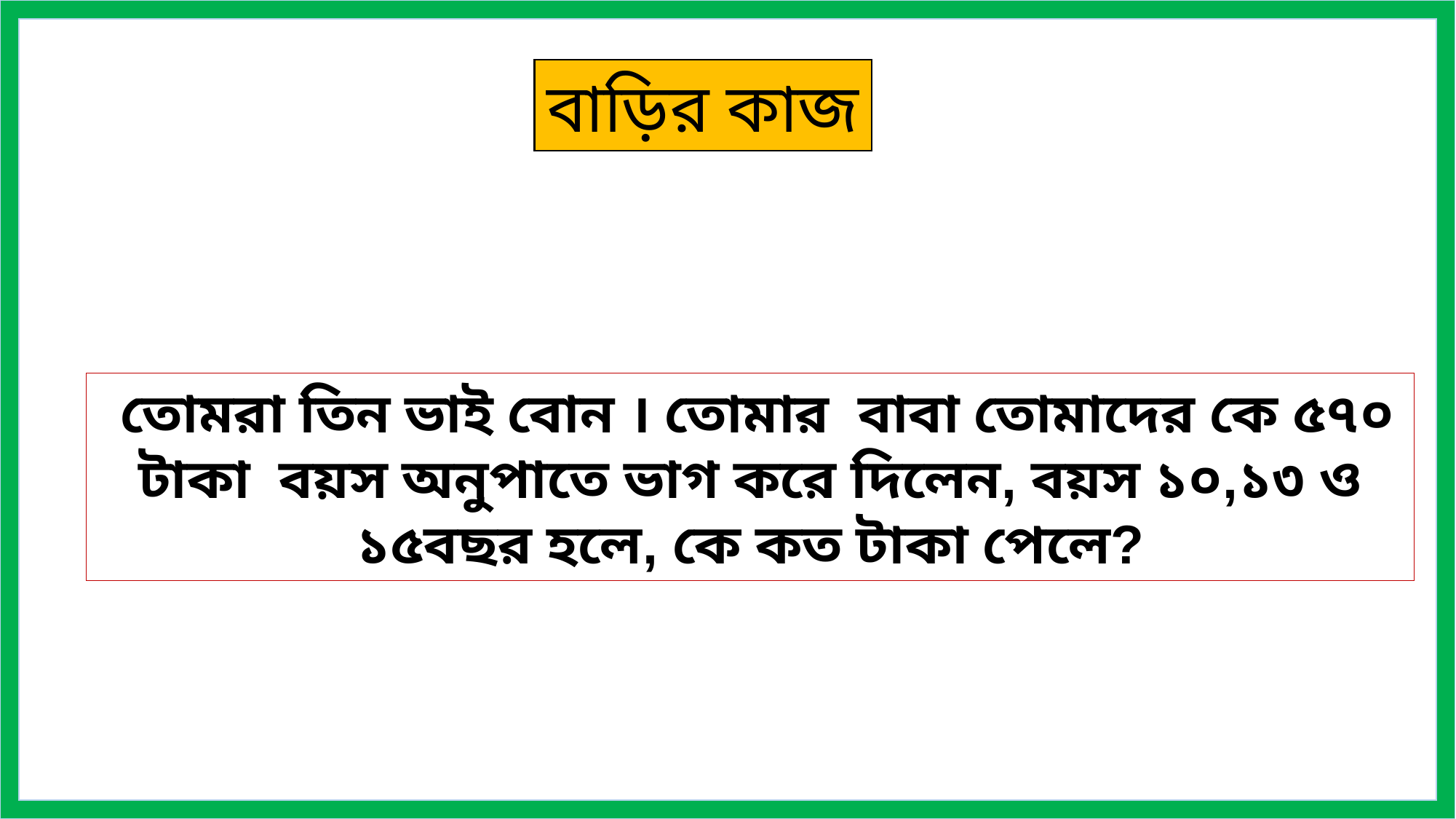

বাড়ির কাজ
 তোমরা তিন ভাই বোন । তোমার  বাবা তোমাদের কে ৫৭০ টাকা  বয়স অনুপাতে ভাগ করে দিলেন, বয়স ১০,১৩ ও ১৫বছর হলে, কে কত টাকা পেলে?